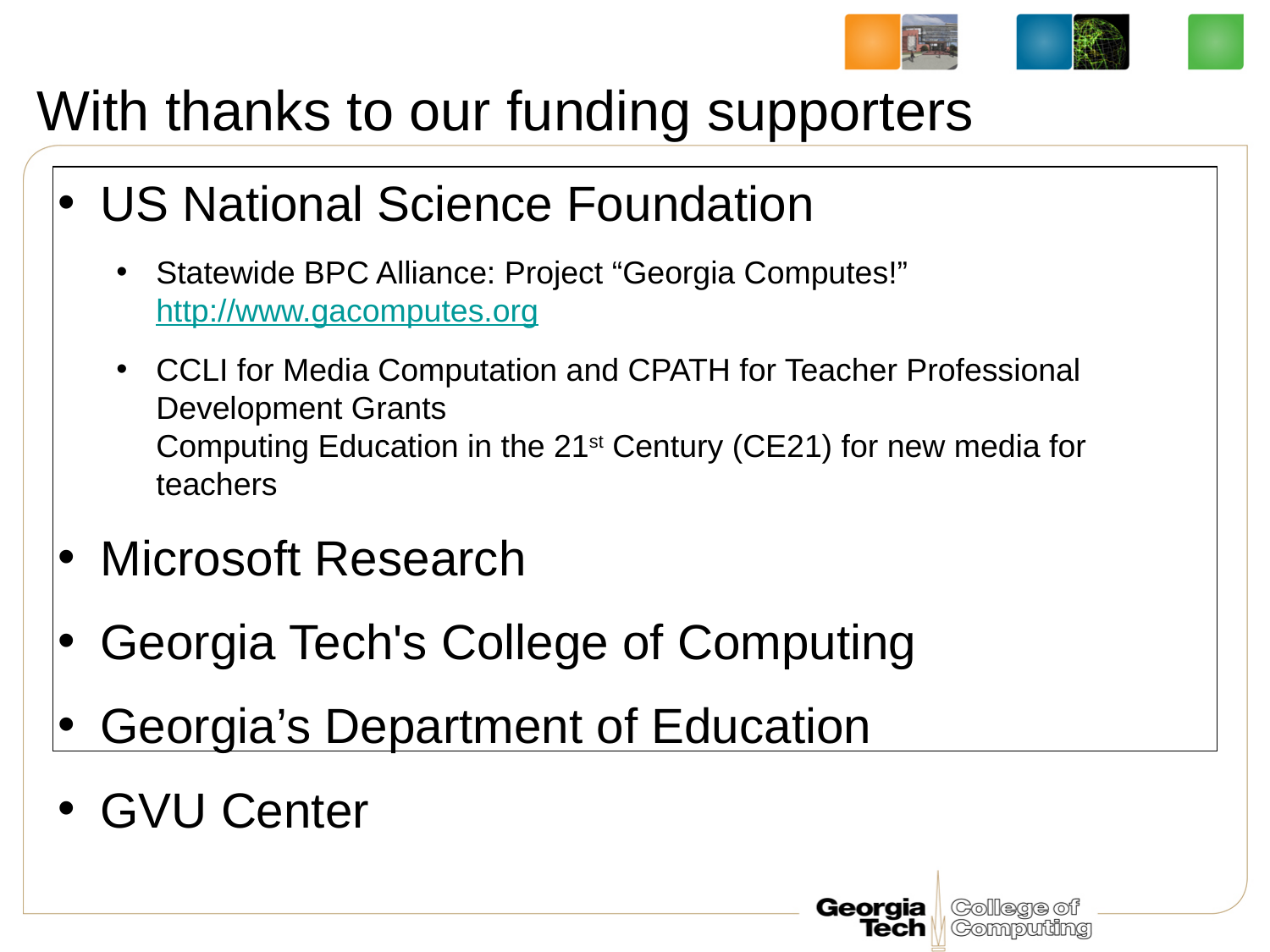

# With thanks to our funding supporters
US National Science Foundation
Statewide BPC Alliance: Project “Georgia Computes!” http://www.gacomputes.org
CCLI for Media Computation and CPATH for Teacher Professional Development Grants
Computing Education in the 21st Century (CE21) for new media for teachers
Microsoft Research
Georgia Tech's College of Computing
Georgia’s Department of Education
GVU Center